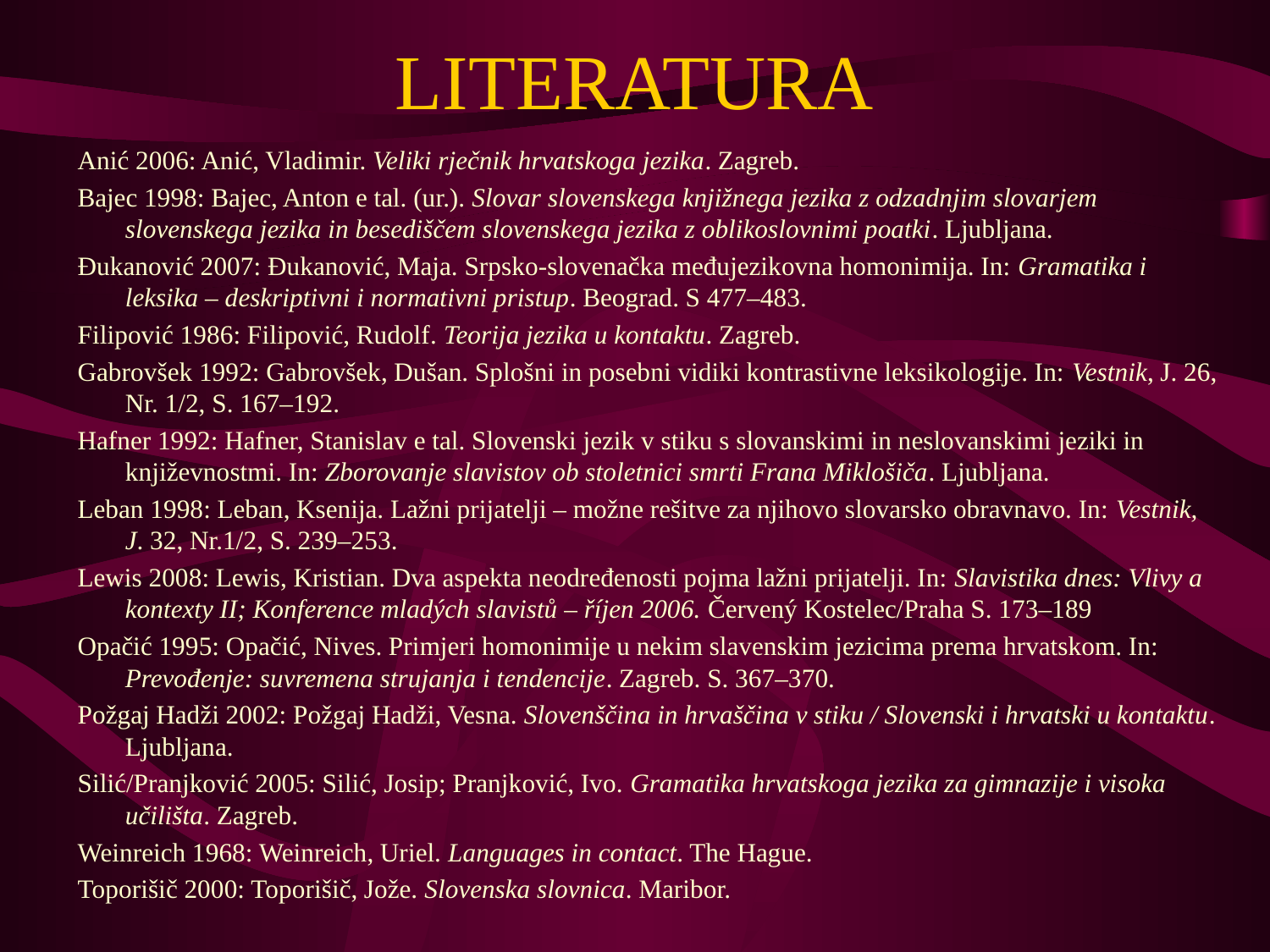

# LITERATURA

Anić 2006: Anić, Vladimir. Veliki rječnik hrvatskoga jezika. Zagreb.
Bajec 1998: Bajec, Anton e tal. (ur.). Slovar slovenskega knjižnega jezika z odzadnjim slovarjem slovenskega jezika in besediščem slovenskega jezika z oblikoslovnimi poatki. Ljubljana.
Đukanović 2007: Đukanović, Maja. Srpsko-slovenačka međujezikovna homonimija. In: Gramatika i leksika – deskriptivni i normativni pristup. Beograd. S 477–483.
Filipović 1986: Filipović, Rudolf. Teorija jezika u kontaktu. Zagreb.
Gabrovšek 1992: Gabrovšek, Dušan. Splošni in posebni vidiki kontrastivne leksikologije. In: Vestnik, J. 26, Nr. 1/2, S. 167–192.
Hafner 1992: Hafner, Stanislav e tal. Slovenski jezik v stiku s slovanskimi in neslovanskimi jeziki in književnostmi. In: Zborovanje slavistov ob stoletnici smrti Frana Miklošiča. Ljubljana.
Leban 1998: Leban, Ksenija. Lažni prijatelji – možne rešitve za njihovo slovarsko obravnavo. In: Vestnik, J. 32, Nr.1/2, S. 239–253.
Lewis 2008: Lewis, Kristian. Dva aspekta neodređenosti pojma lažni prijatelji. In: Slavistika dnes: Vlivy a kontexty II; Konference mladých slavistů – říjen 2006. Červený Kostelec/Praha S. 173–189
Opačić 1995: Opačić, Nives. Primjeri homonimije u nekim slavenskim jezicima prema hrvatskom. In: Prevođenje: suvremena strujanja i tendencije. Zagreb. S. 367–370.
Požgaj Hadži 2002: Požgaj Hadži, Vesna. Slovenščina in hrvaščina v stiku / Slovenski i hrvatski u kontaktu. Ljubljana.
Silić/Pranjković 2005: Silić, Josip; Pranjković, Ivo. Gramatika hrvatskoga jezika za gimnazije i visoka učilišta. Zagreb.
Weinreich 1968: Weinreich, Uriel. Languages in contact. The Hague.
Toporišič 2000: Toporišič, Jože. Slovenska slovnica. Maribor.